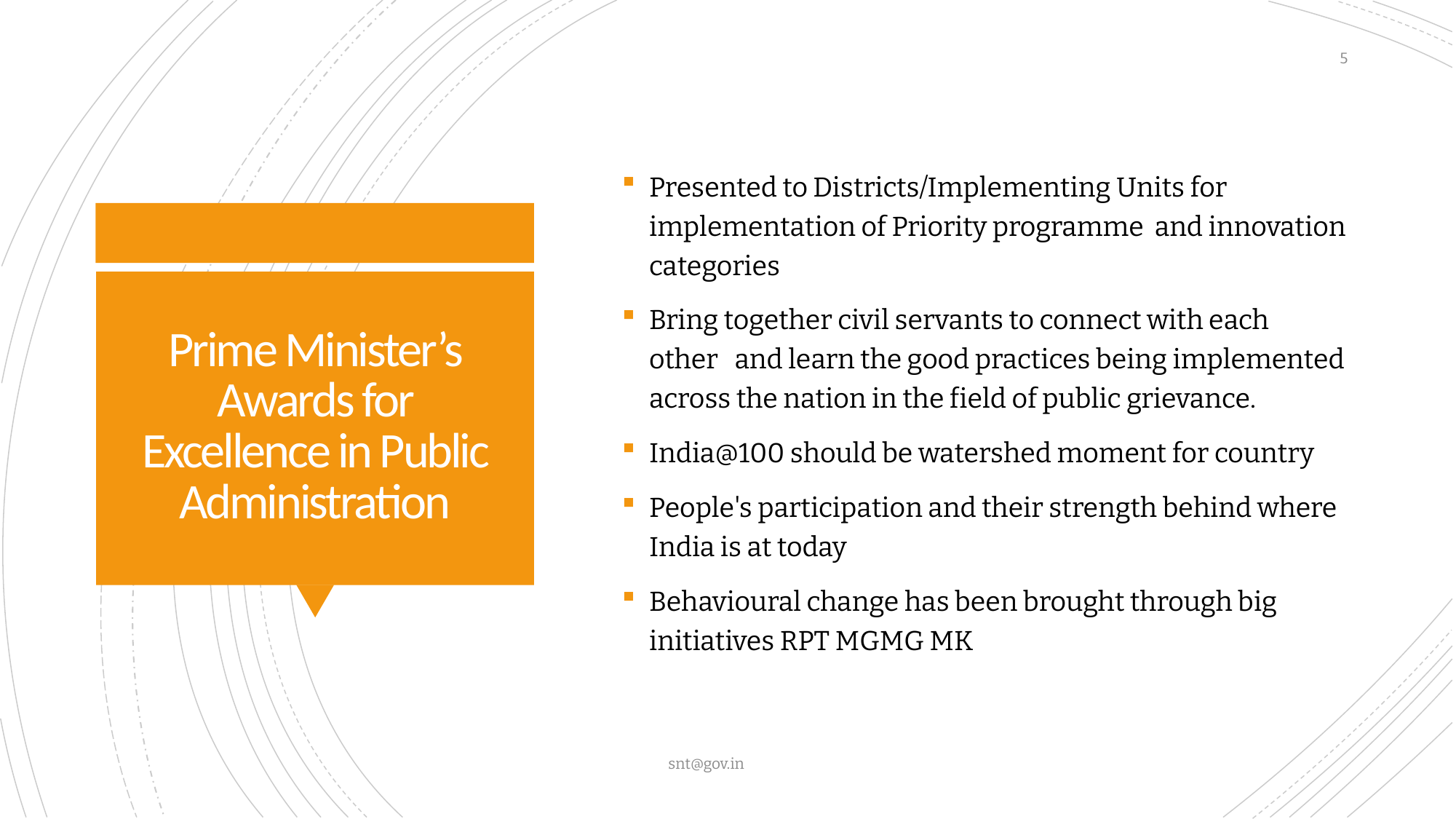

5
Presented to Districts/Implementing Units for implementation of Priority programme  and innovation categories
Bring together civil servants to connect with each other   and learn the good practices being implemented across the nation in the field of public grievance.
India@100 should be watershed moment for country
People's participation and their strength behind where India is at today
Behavioural change has been brought through big initiatives RPT MGMG MK
# Prime Minister’s Awards for Excellence in Public Administration
snt@gov.in